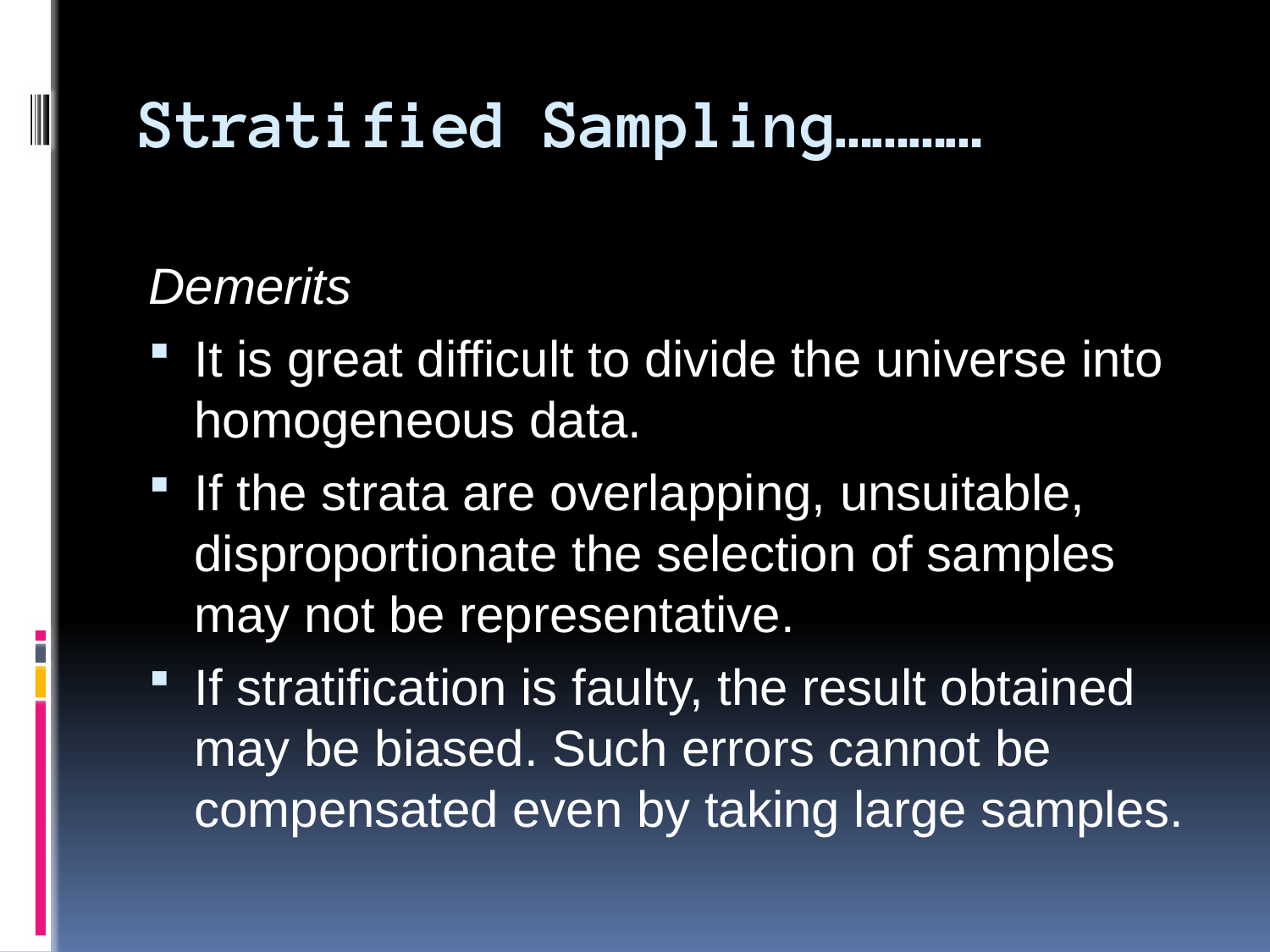

# Stratified Sampling…………
Demerits
It is great difficult to divide the universe into homogeneous data.
If the strata are overlapping, unsuitable, disproportionate the selection of samples may not be representative.
If stratification is faulty, the result obtained may be biased. Such errors cannot be compensated even by taking large samples.